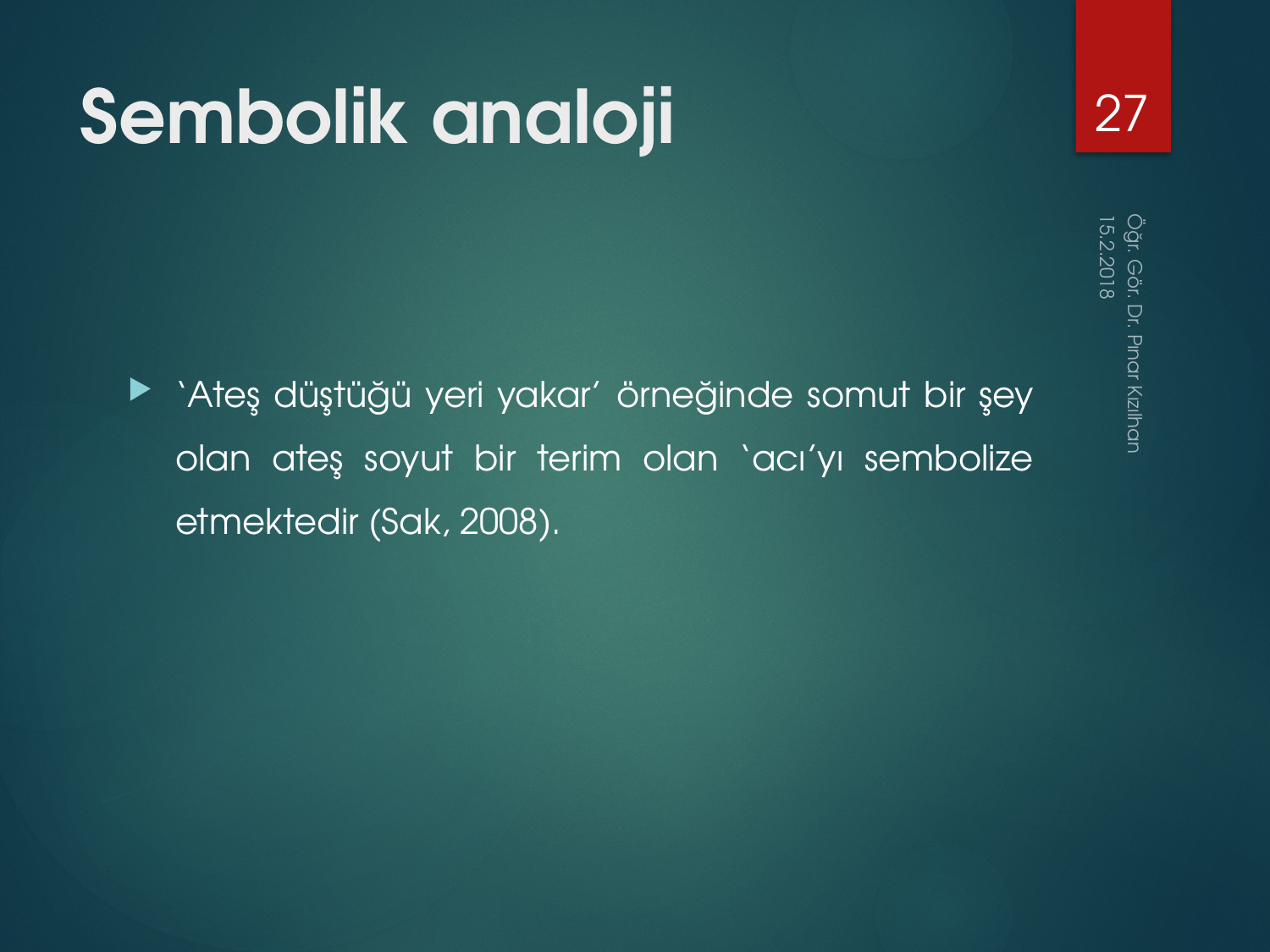

27
# Sembolik analoji
15.2.2018

‘Ateş düştüğü yeri yakar’ örneğinde somut bir şey olan ateş soyut bir terim olan ‘acı’yı sembolize etmektedir (Sak, 2008).

Öğr. Gör. Dr. Pınar Kızılhan